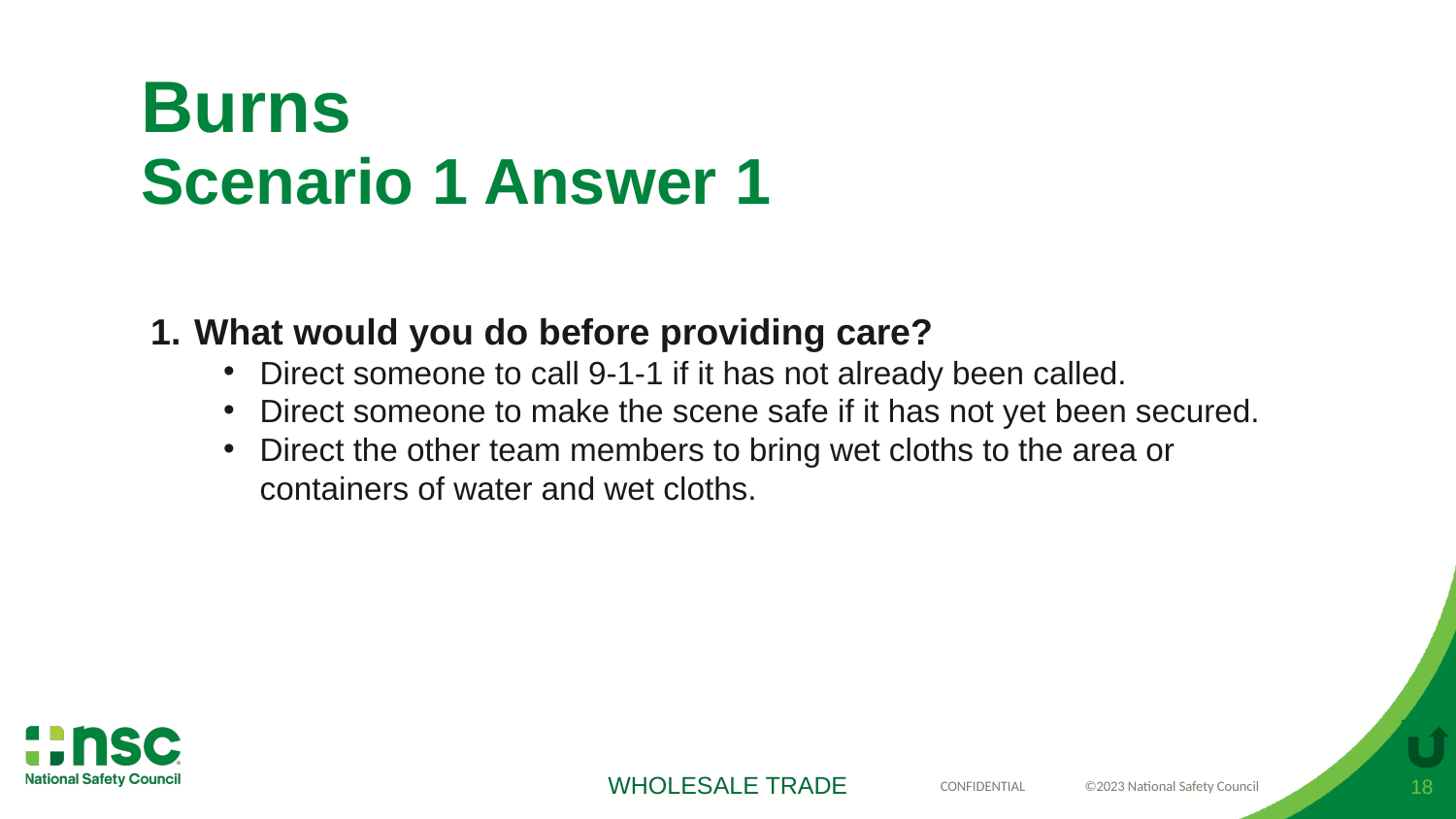

# Burns Scenario 1 Answer 1
What would you do before providing care?
Direct someone to call 9-1-1 if it has not already been called.
Direct someone to make the scene safe if it has not yet been secured.
Direct the other team members to bring wet cloths to the area or containers of water and wet cloths.